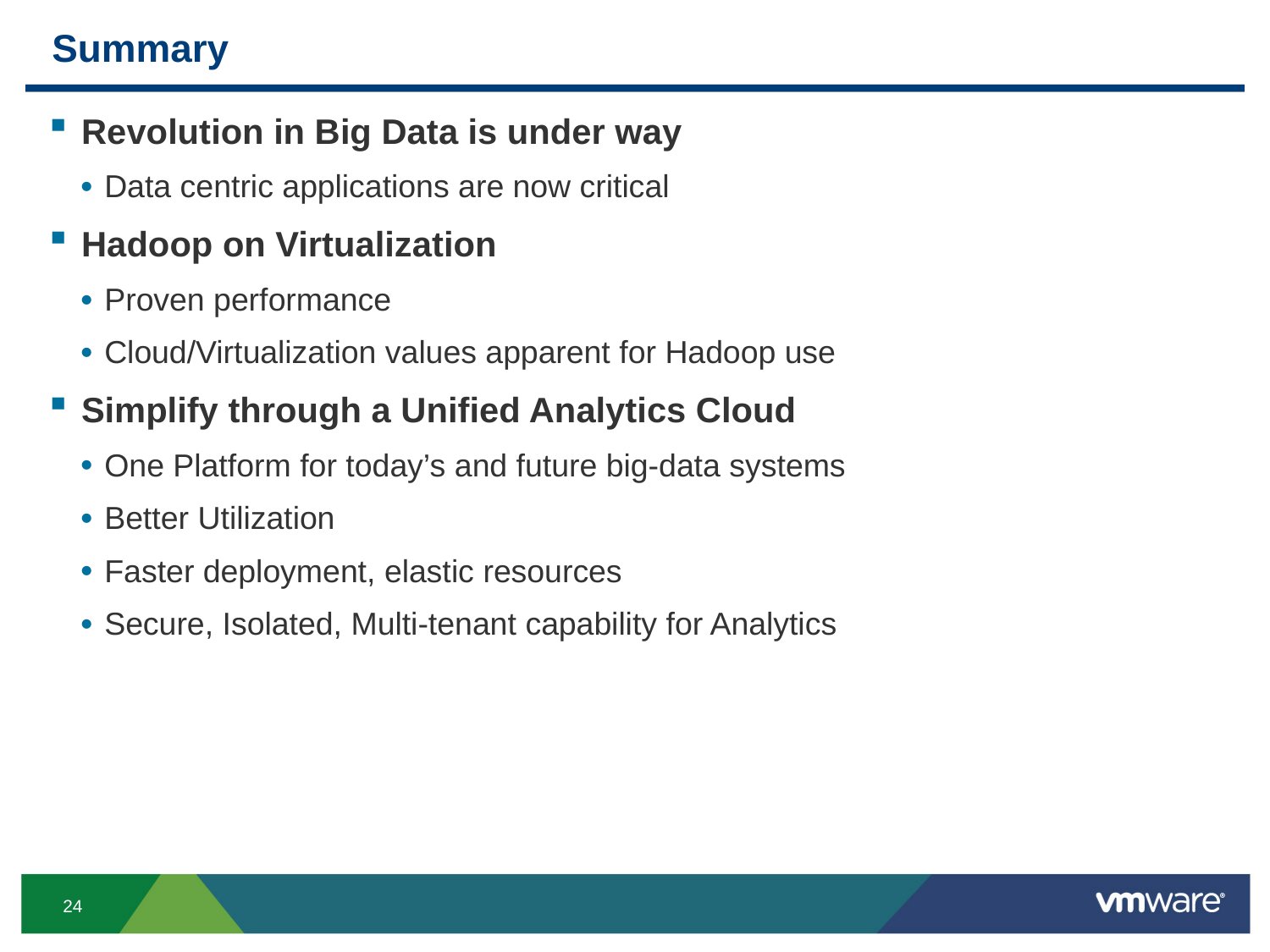

# Summary
Revolution in Big Data is under way
Data centric applications are now critical
Hadoop on Virtualization
Proven performance
Cloud/Virtualization values apparent for Hadoop use
Simplify through a Unified Analytics Cloud
One Platform for today’s and future big-data systems
Better Utilization
Faster deployment, elastic resources
Secure, Isolated, Multi-tenant capability for Analytics